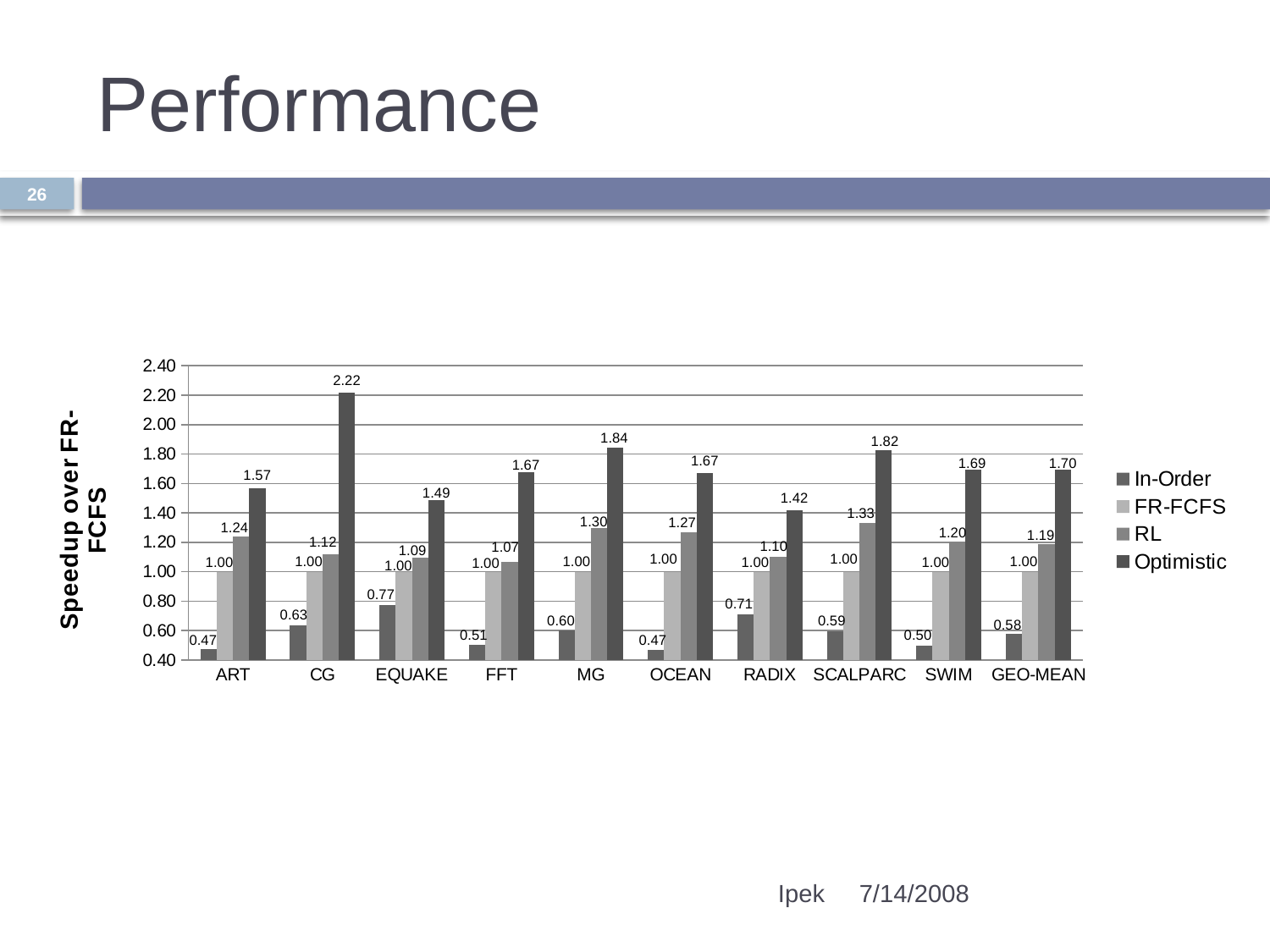

# Performance
26

### Chart

| Category | In-Order | FR-FCFS | RL | Optimistic |
|---|---|---|---|---|
| ART | 0.47349529495868936 | 1.0 | 1.236967484627879 | 1.5679285904468019 |
| CG | 0.6344157950448867 | 1.0 | 1.1158077932070198 | 2.2178128848678007 |
| EQUAKE | 0.7713142851641483 | 1.0 | 1.0931815478952764 | 1.4851562995988175 |
| FFT | 0.5054465873266002 | 1.0 | 1.0688845195858643 | 1.674921160382782 |
| MG | 0.5996585717965015 | 1.0 | 1.2981572033847601 | 1.8439959228003473 |
| OCEAN | 0.4710921156317471 | 1.0 | 1.2654817781583598 | 1.668286035535984 |
| RADIX | 0.7126842919692966 | 1.0 | 1.1012206658650874 | 1.4170383455841224 |
| SCALPARC | 0.5945994720914822 | 1.0 | 1.332567657792734 | 1.824136806844147 |
| SWIM | 0.49804088773388716 | 1.0 | 1.202191759811207 | 1.6938304312987194 |
| GEO-MEAN | 0.5760280788138834 | 1.0 | 1.186562326657438 | 1.6966616206231147 |
Ipek
7/14/2008